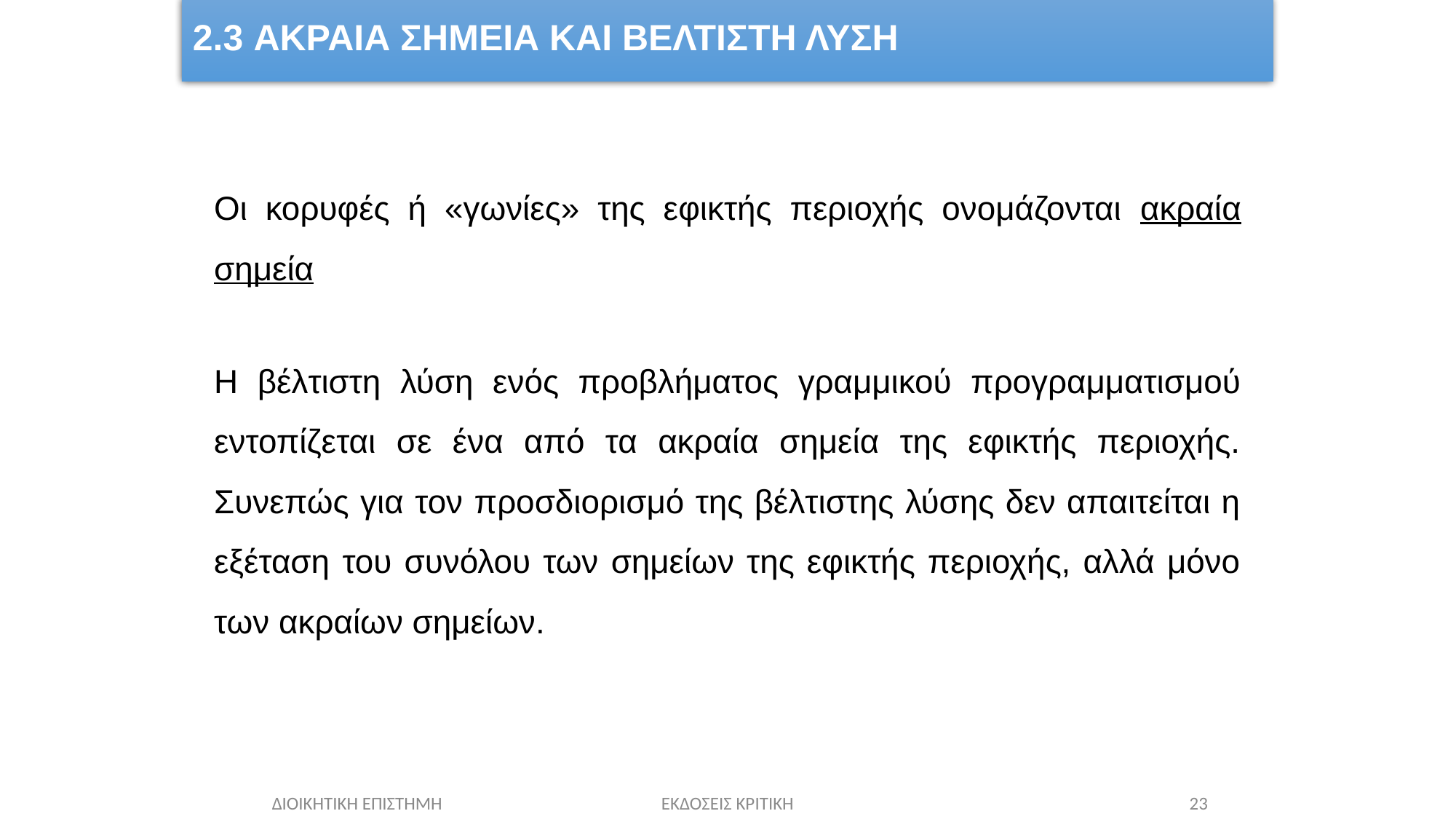

# 2.3 ΑΚΡΑΙΑ ΣΗΜΕΙΑ ΚΑΙ ΒΕΛΤΙΣΤΗ ΛΥΣΗ

Οι κορυφές ή «γωνίες» της εφικτής περιοχής ονομάζονται ακραία σημεία

Η βέλτιστη λύση ενός προβλήματος γραμμικού προγραμματισμού εντοπίζεται σε ένα από τα ακραία σημεία της εφικτής περιοχής. Συνεπώς για τον προσδιορισμό της βέλτιστης λύσης δεν απαιτείται η εξέταση του συνόλου των σημείων της εφικτής περιοχής, αλλά μόνο των ακραίων σημείων.

ΕΚΔΟΣΕΙΣ ΚΡΙΤΙΚΗ
23
ΔΙΟΙΚΗΤΙΚΗ ΕΠΙΣΤΗΜΗ